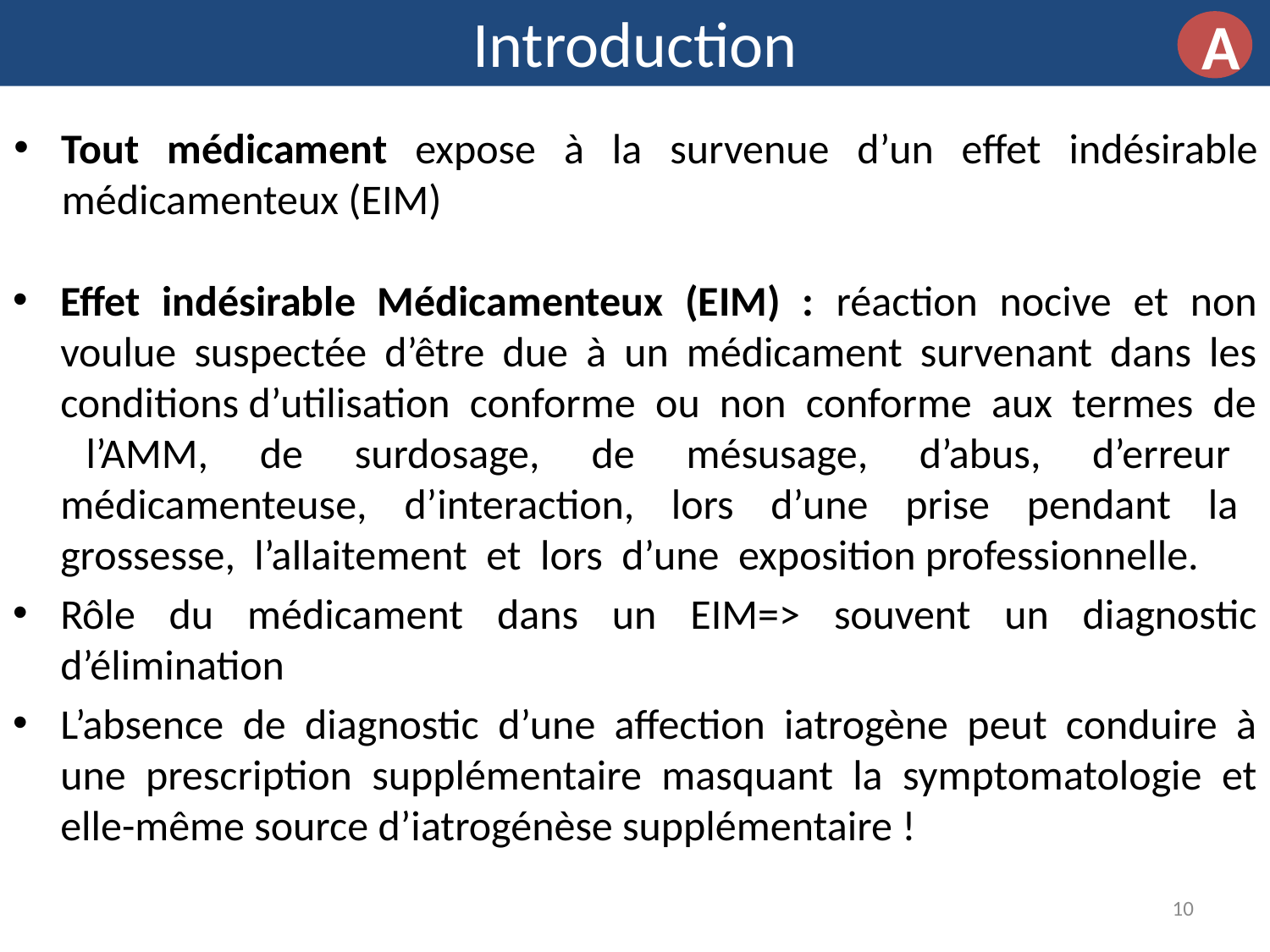

Introduction
A
Tout médicament expose à la survenue d’un effet indésirable médicamenteux (EIM)
Effet indésirable Médicamenteux (EIM) : réaction nocive et non voulue suspectée d’être due à un médicament survenant dans les conditions d’utilisation  conforme  ou  non  conforme  aux  termes  de  l’AMM,  de  surdosage,  de  mésusage,  d’abus,  d’erreur  médicamenteuse,  d’interaction,  lors  d’une  prise  pendant  la  grossesse,  l’allaitement  et  lors  d’une  exposition professionnelle.
Rôle du médicament dans un EIM=> souvent un diagnostic d’élimination
L’absence de diagnostic d’une affection iatrogène peut conduire à une prescription supplémentaire masquant la symptomatologie et elle-même source d’iatrogénèse supplémentaire !

10